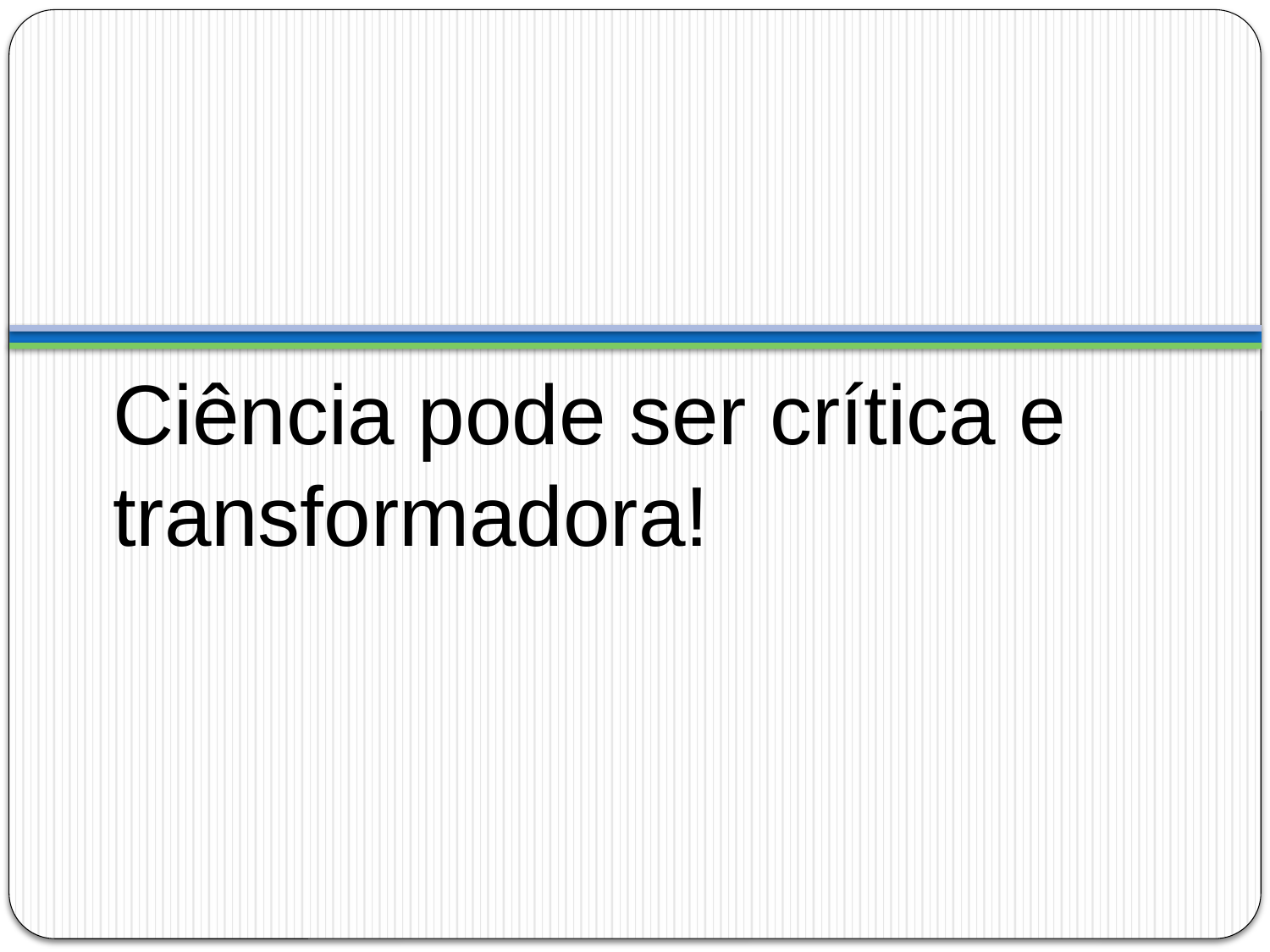

#
Ciência pode ser crítica e transformadora!